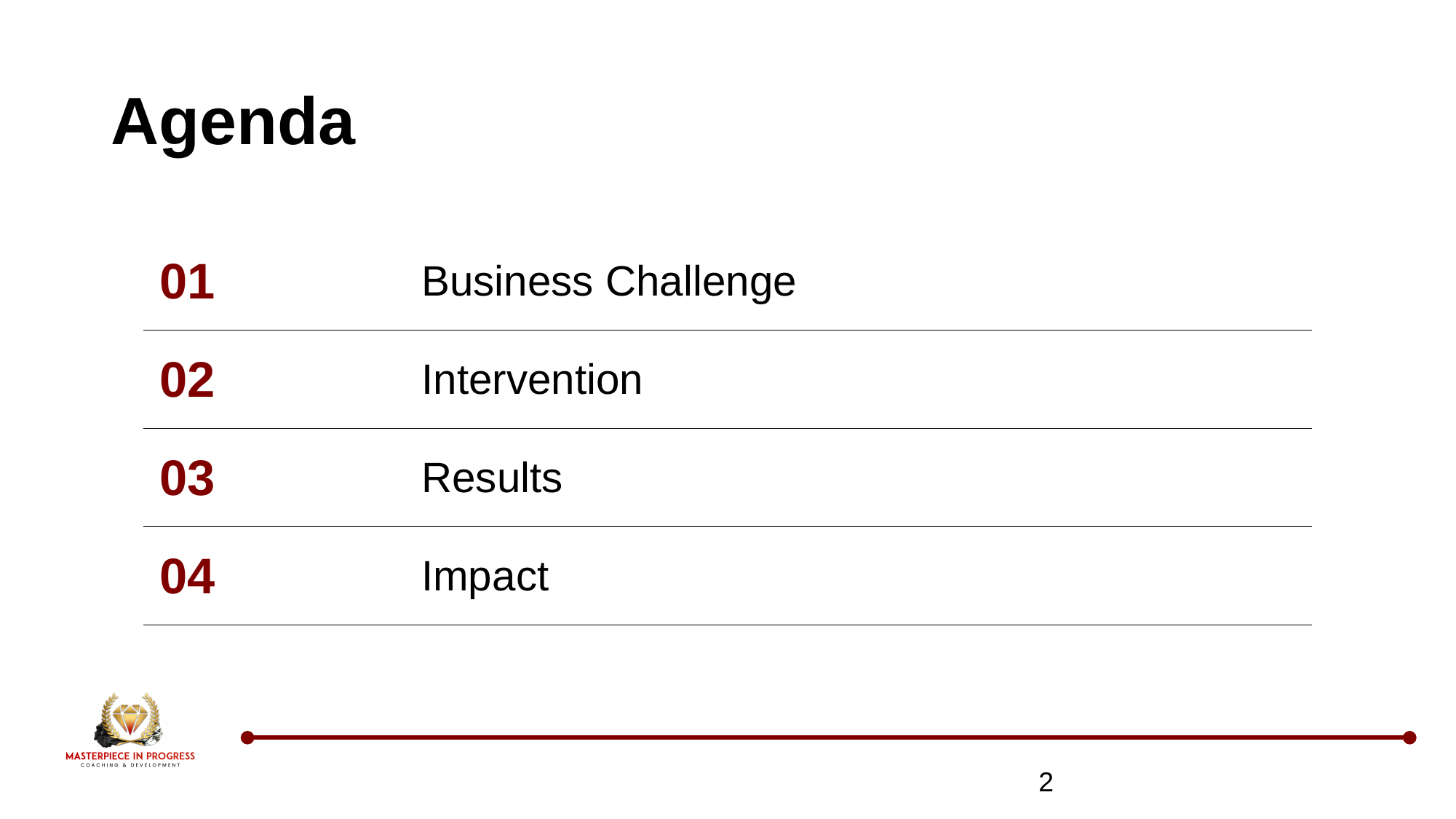

# Agenda

| 01 | Business Challenge |
| --- | --- |
| 02 | Intervention |
| 03 | Results |
| 04 | Impact |
2